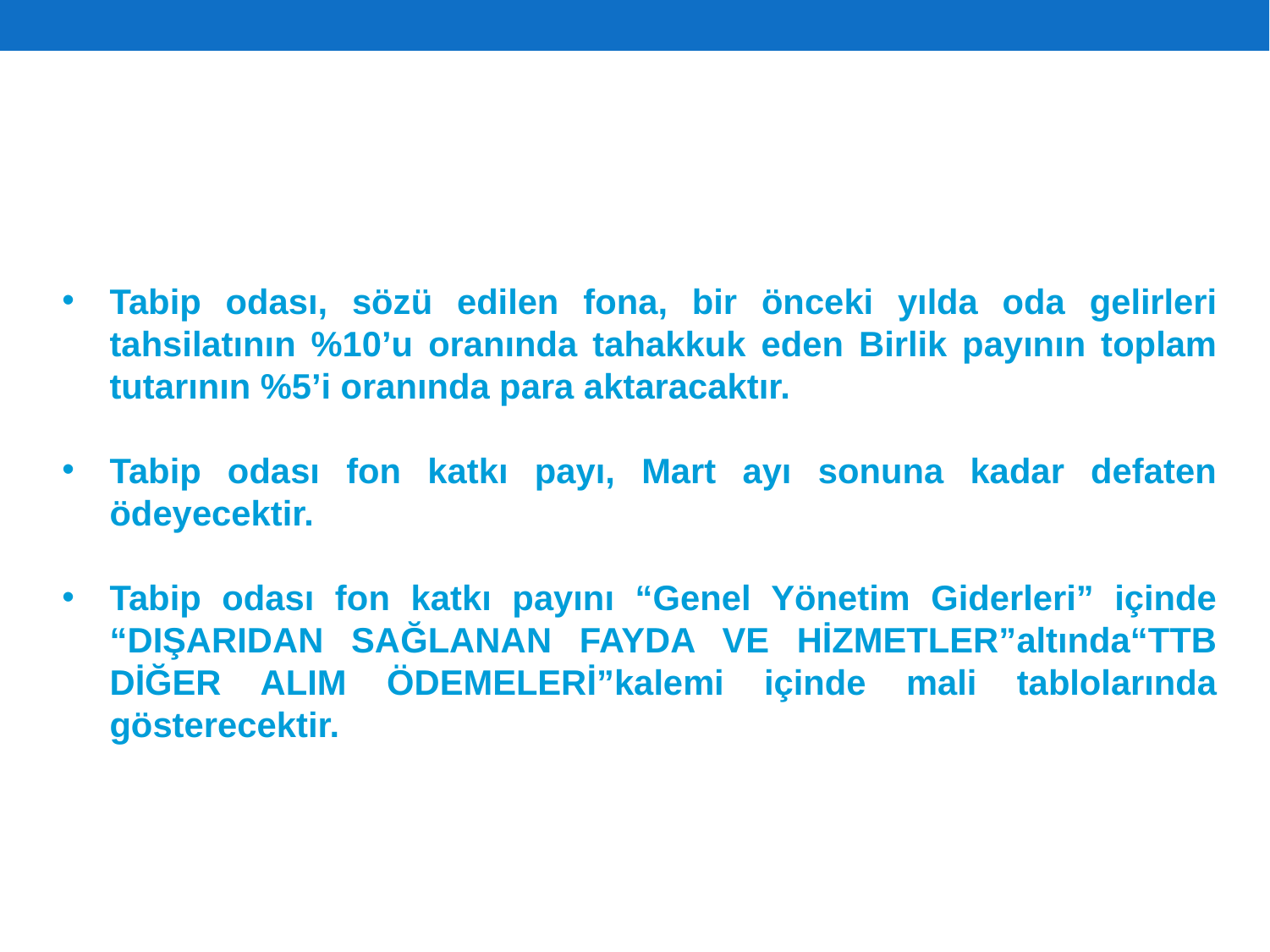

Tabip odası, sözü edilen fona, bir önceki yılda oda gelirleri tahsilatının %10’u oranında tahakkuk eden Birlik payının toplam tutarının %5’i oranında para aktaracaktır.

Tabip odası fon katkı payı, Mart ayı sonuna kadar defaten ödeyecektir.

Tabip odası fon katkı payını “Genel Yönetim Giderleri” içinde “DIŞARIDAN SAĞLANAN FAYDA VE HİZMETLER”altında“TTB DİĞER ALIM ÖDEMELERİ”kalemi içinde mali tablolarında gösterecektir.